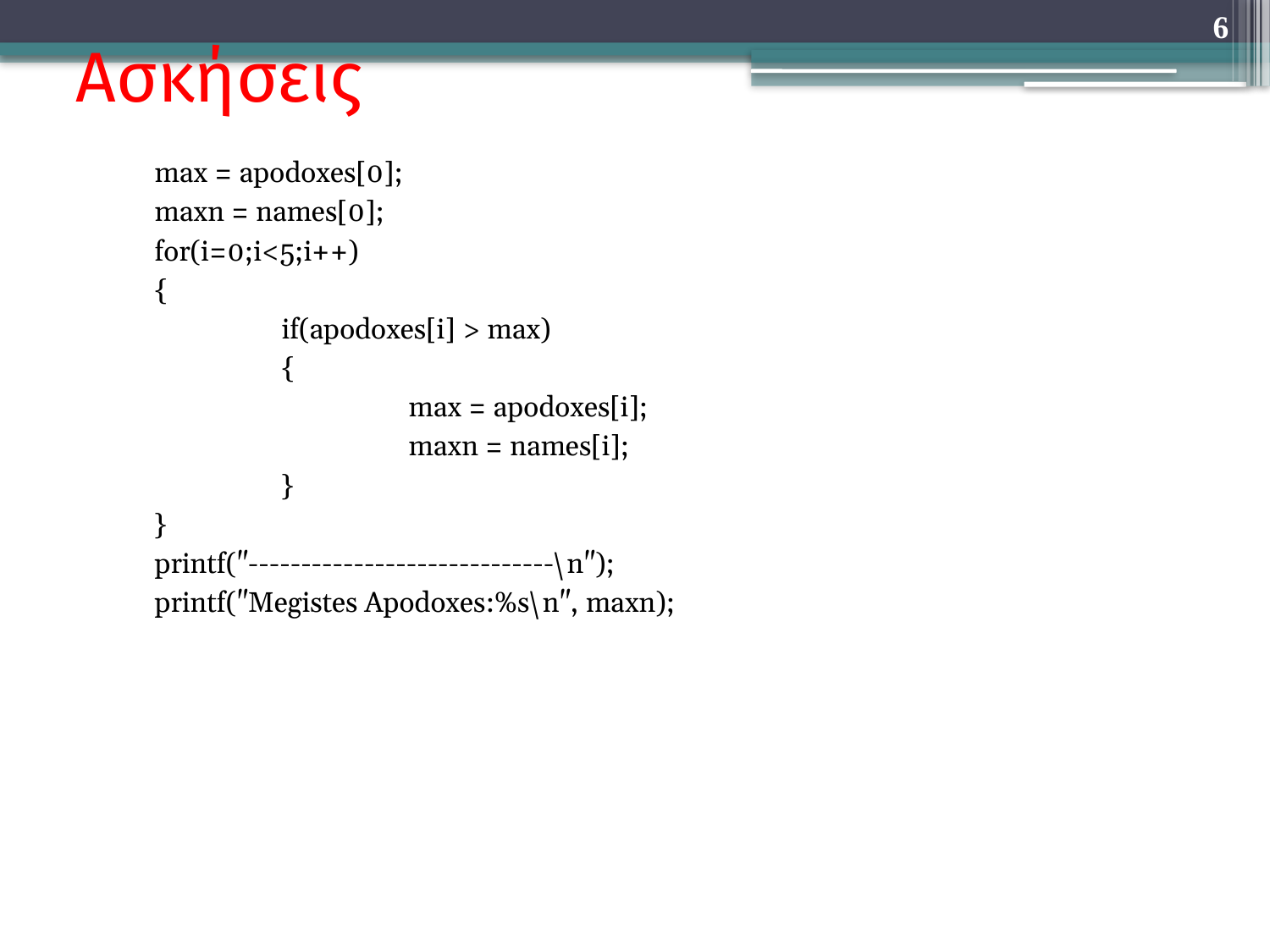

# Ασκήσεις
6
	max = apodoxes[0];
	maxn = names[0];
	for(i=0;i<5;i++)
	{
		if(apodoxes[i] > max)
		{
			max = apodoxes[i];
			maxn = names[i];
		}
	}
	printf("-----------------------------\n");
	printf("Megistes Apodoxes:%s\n", maxn);